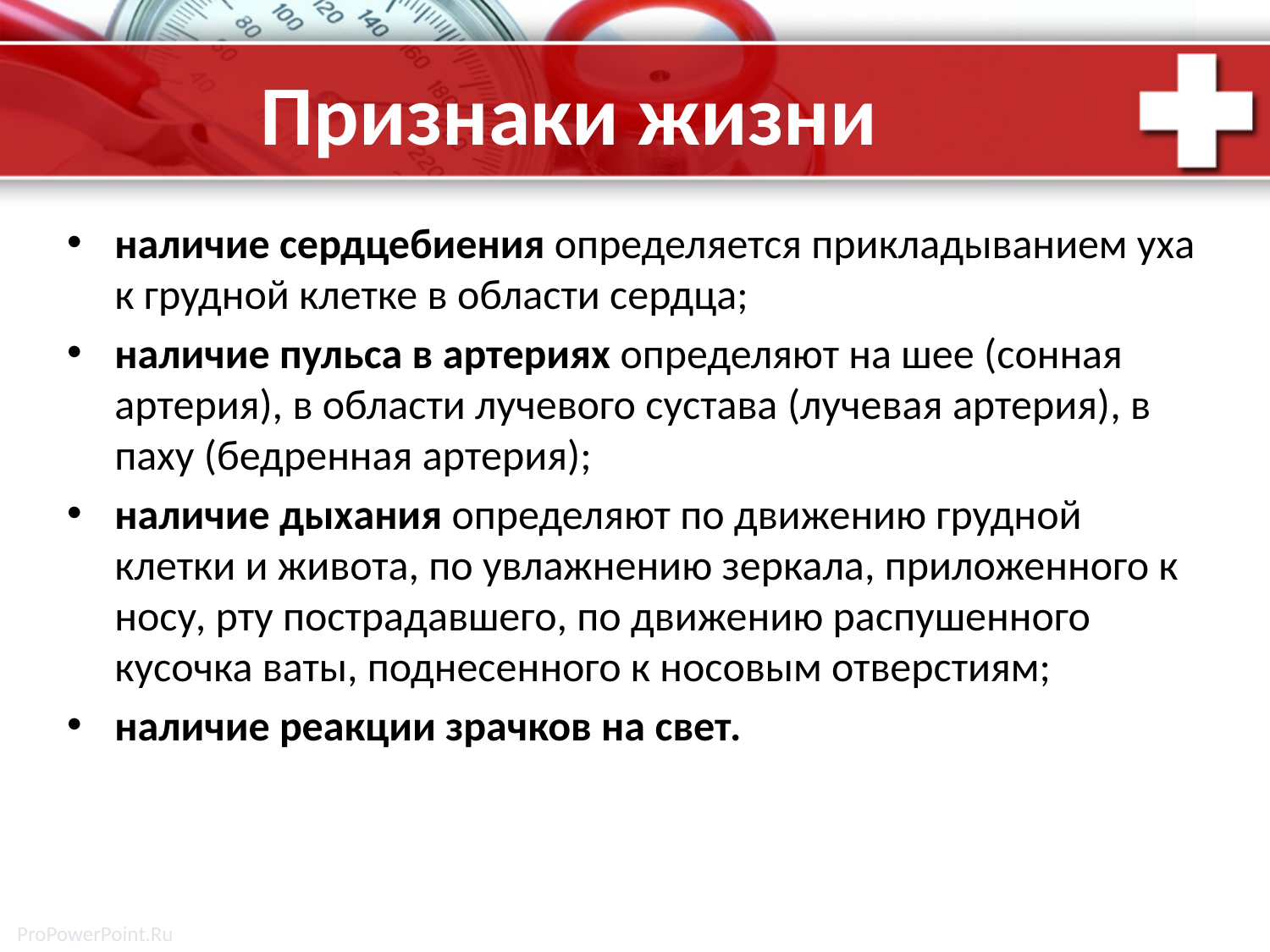

# Признаки жизни
наличие сердцебиения определяется прикладыванием уха к грудной клетке в области сердца;
наличие пульса в артериях определяют на шее (сонная артерия), в области лучевого сустава (лучевая артерия), в паху (бедренная артерия);
наличие дыхания определяют по движению грудной клетки и живота, по увлажнению зеркала, приложенного к носу, рту пострадавшего, по движению распушенного кусочка ваты, поднесенного к носовым отверстиям;
наличие реакции зрачков на свет.